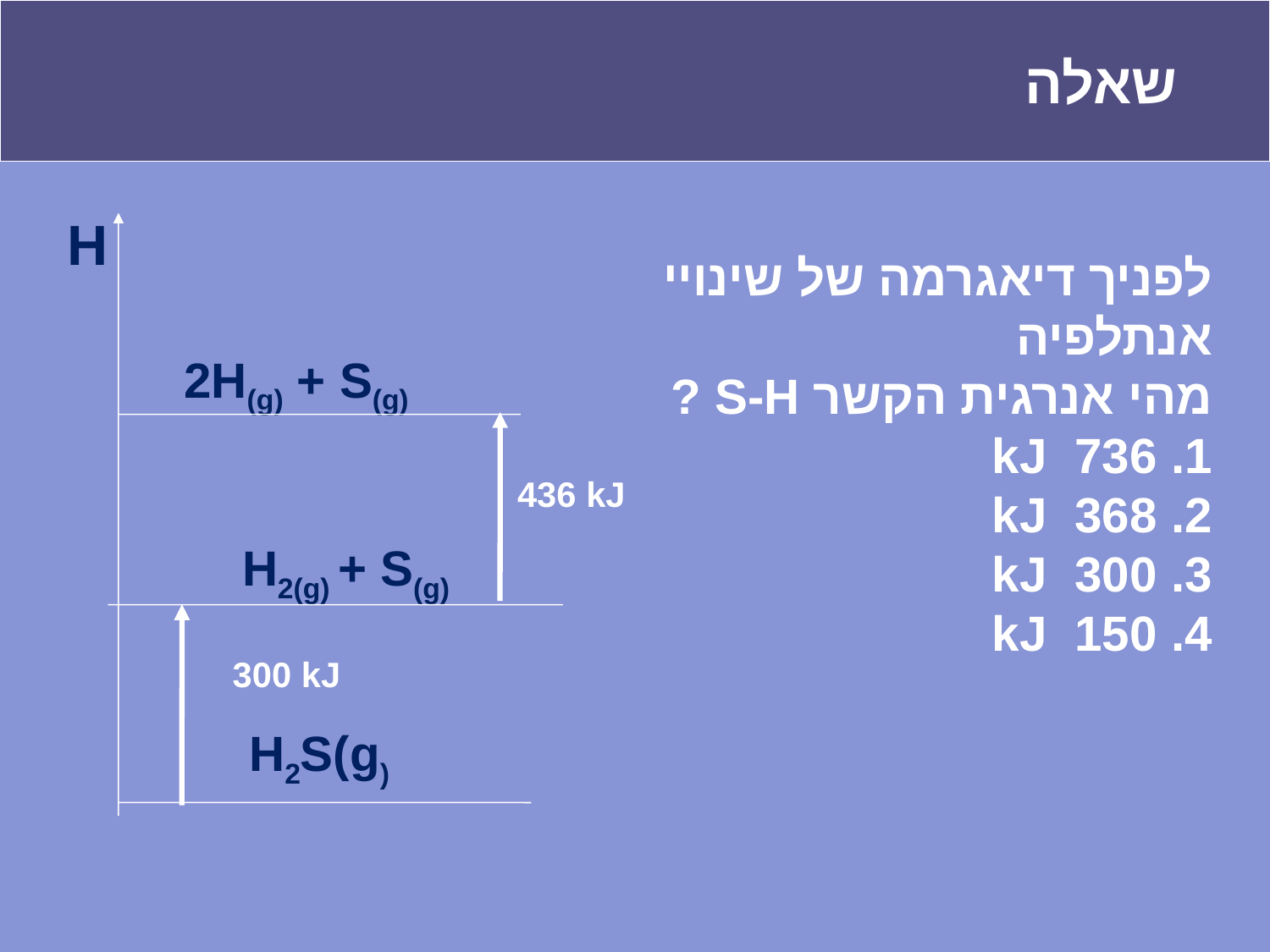

שאלה
לפניך דיאגרמה של שינויי אנתלפיה
מהי אנרגית הקשר S-H ?
1. 736  kJ
2. 368  kJ
3. 300  kJ
4. 150  kJ
H

2H(g) + S(g)
436 kJ
H2(g) + S(g)
300 kJ
H2S(g)